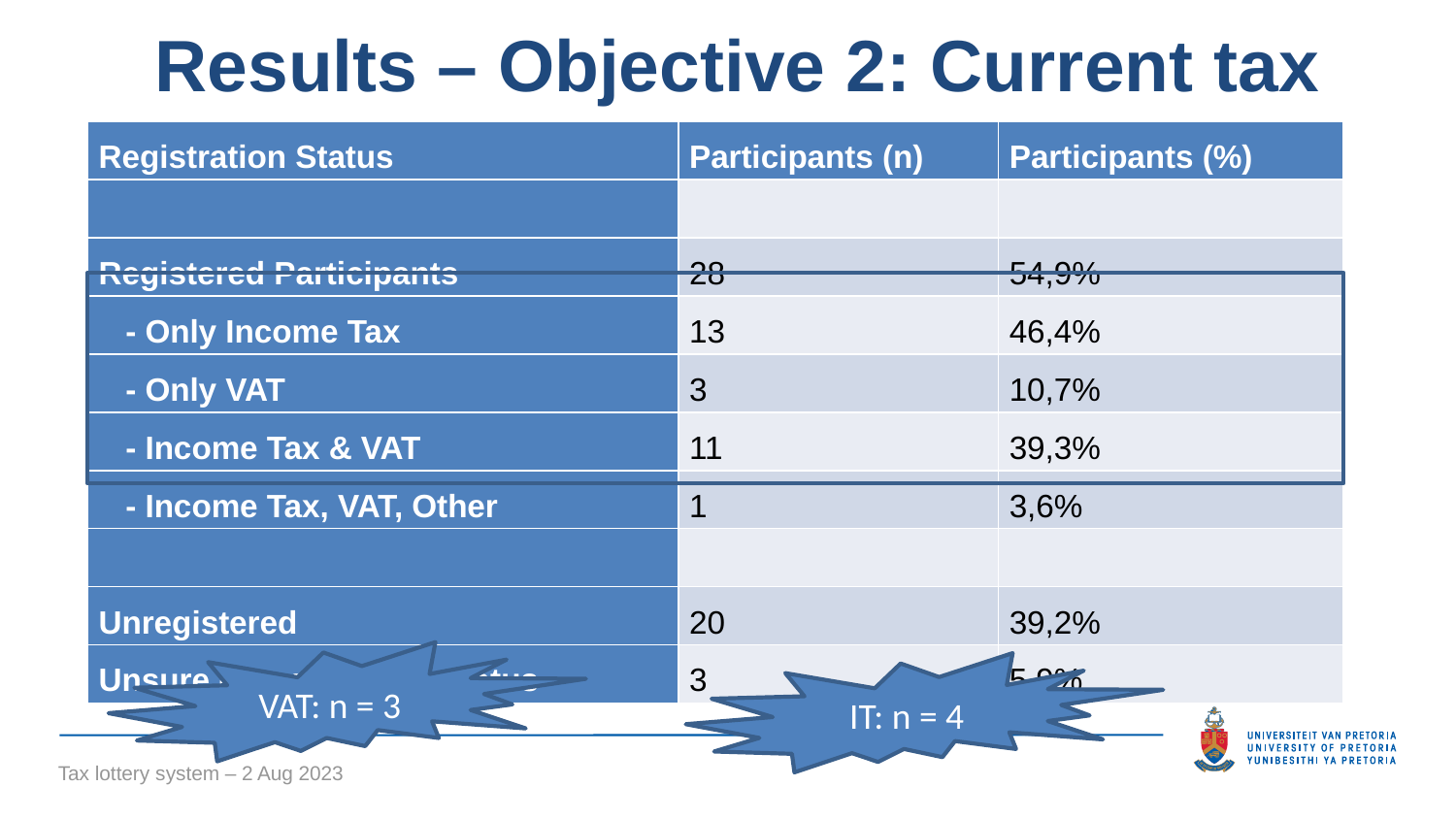

Results – Objective 2: Current tax compliance
| Registration Status | Participants (n) | Participants (%) |
| --- | --- | --- |
|  |  |  |
| Registered Participants | 28 | 54,9% |
| - Only Income Tax | 13 | 46,4% |
| - Only VAT | 3 | 10,7% |
| - Income Tax & VAT | 11 | 39,3% |
| - Income Tax, VAT, Other | 1 | 3,6% |
|  |  |  |
| Unregistered | 20 | 39,2% |
| Unsure of registration status | 3 | 5,9% |

VAT: n = 3
IT: n = 4
Tax lottery system – 2 Aug 2023